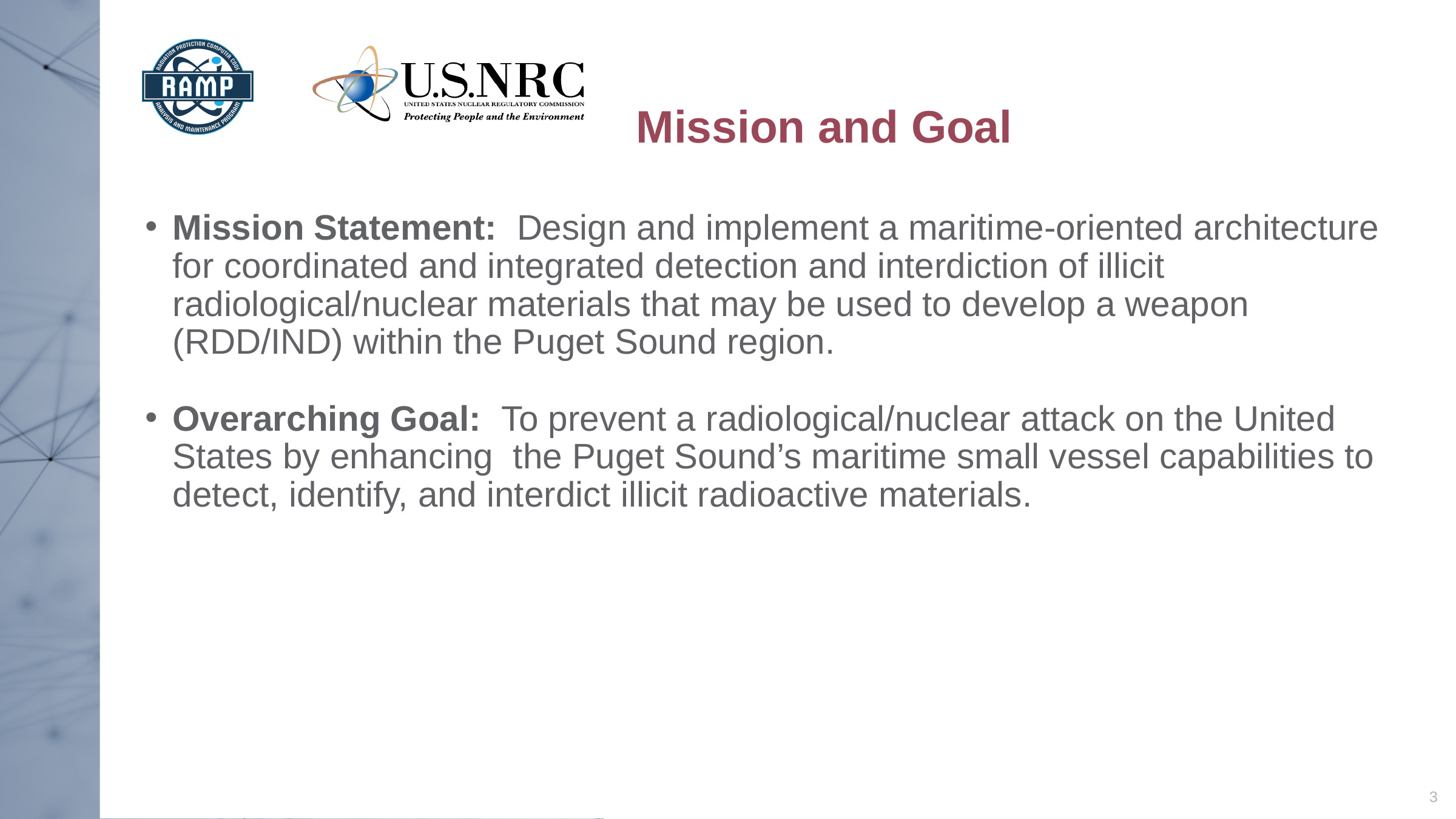

# Mission and Goal
Mission Statement:  Design and implement a maritime-oriented architecture for coordinated and integrated detection and interdiction of illicit radiological/nuclear materials that may be used to develop a weapon (RDD/IND) within the Puget Sound region.

Overarching Goal:  To prevent a radiological/nuclear attack on the United States by enhancing  the Puget Sound’s maritime small vessel capabilities to detect, identify, and interdict illicit radioactive materials.

3